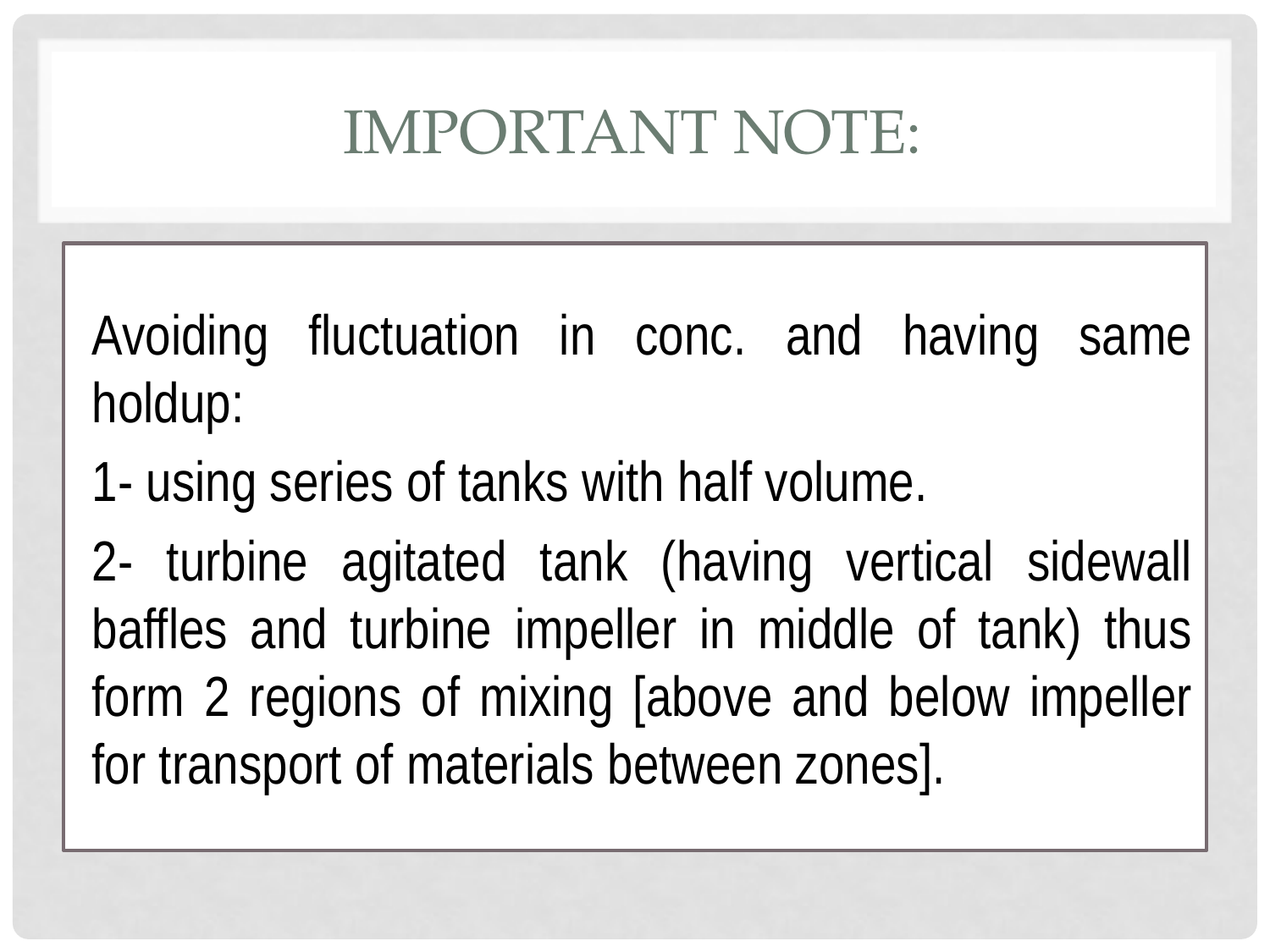

# Important note:
Avoiding fluctuation in conc. and having same holdup:
1- using series of tanks with half volume.
2- turbine agitated tank (having vertical sidewall baffles and turbine impeller in middle of tank) thus form 2 regions of mixing [above and below impeller for transport of materials between zones].